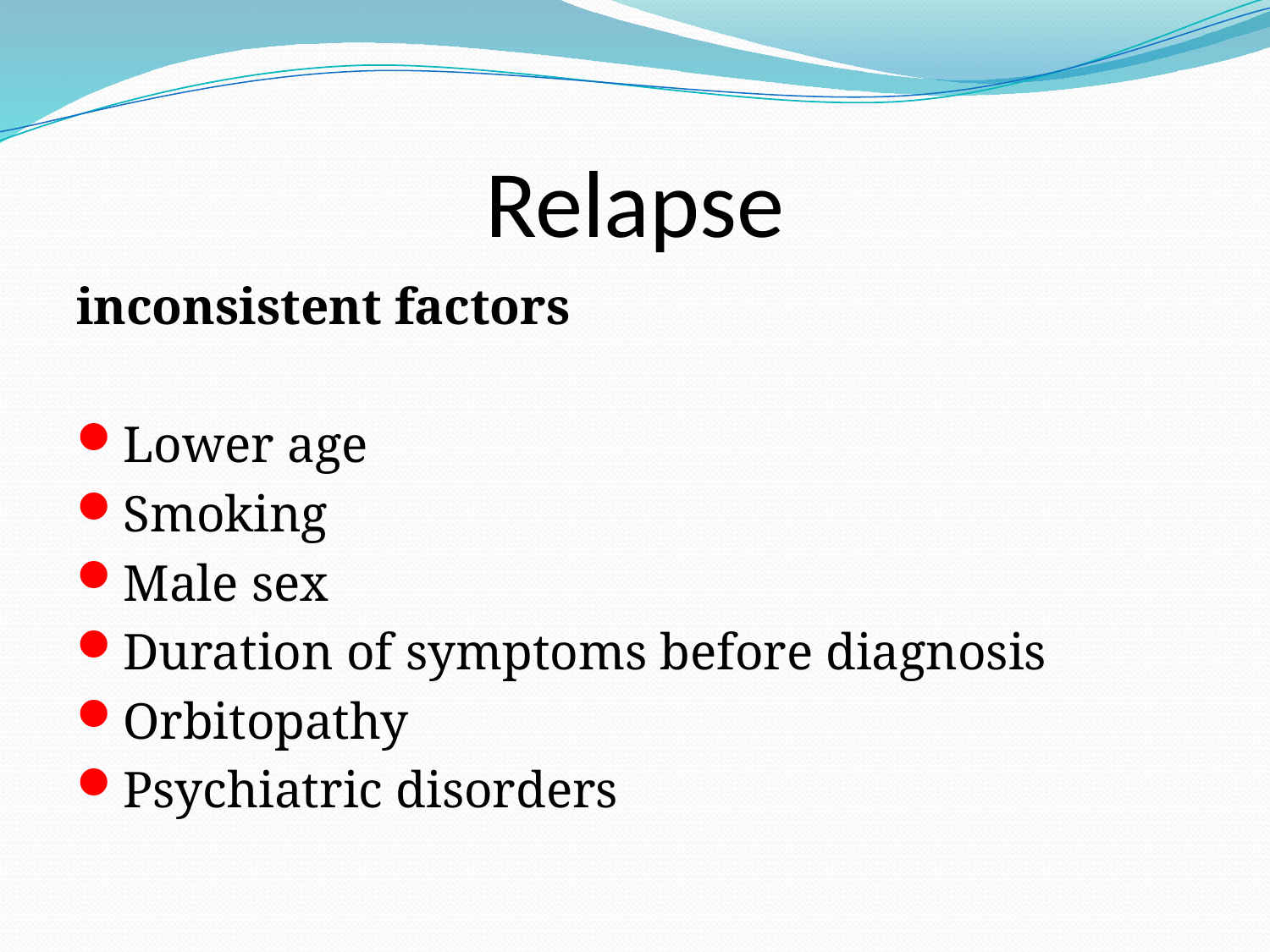

# Relapse
inconsistent factors

Lower age
Smoking
Male sex
Duration of symptoms before diagnosis
Orbitopathy
Psychiatric disorders